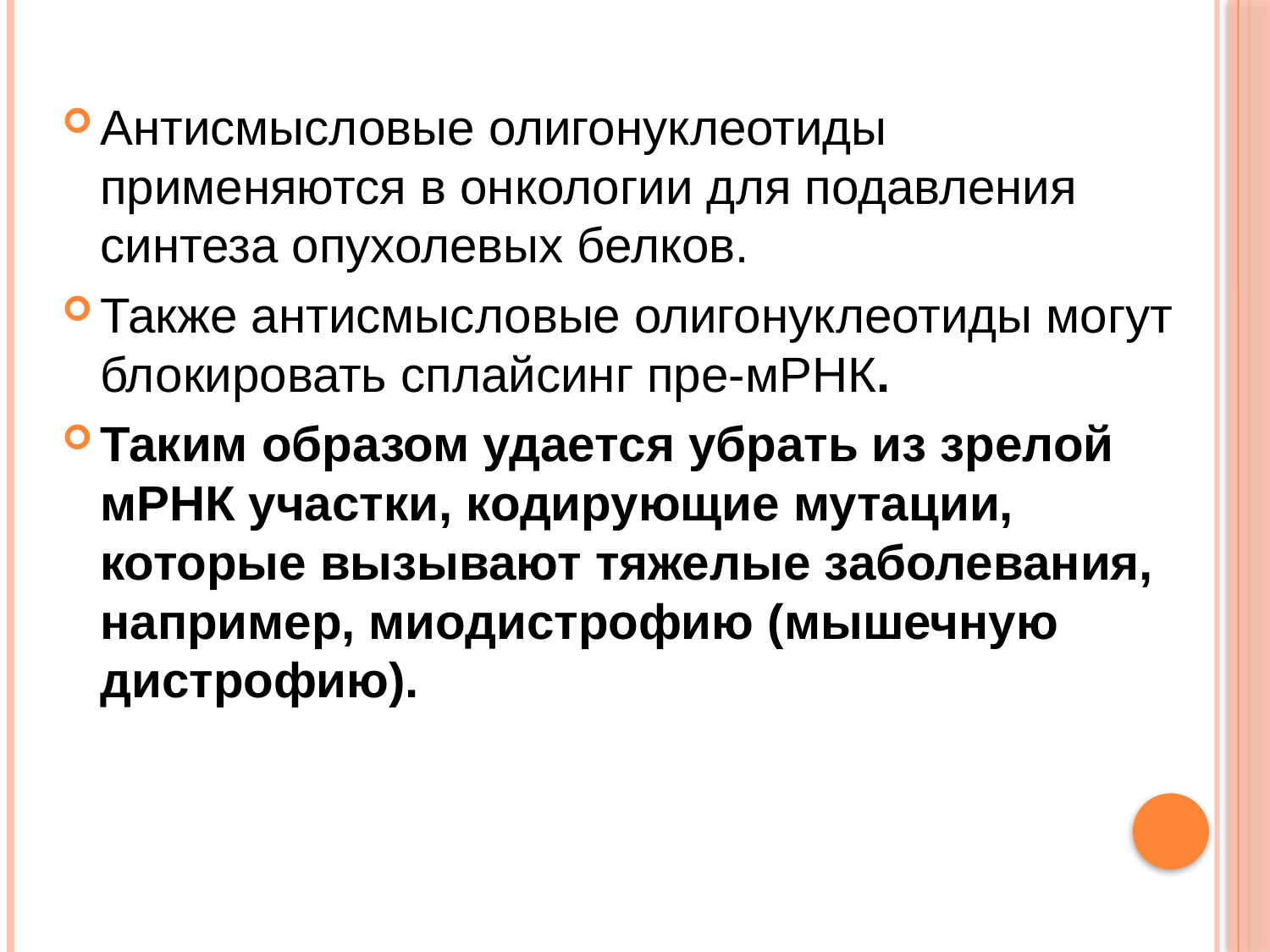

Антисмысловые олигонуклеотиды применяются в онкологии для подавления синтеза опухолевых белков.
Также антисмысловые олигонуклеотиды могут блокировать сплайсинг пре-мРНК.
Таким образом удается убрать из зрелой мРНК участки, кодирующие мутации, которые вызывают тяжелые заболевания, например, миодистрофию (мышечную дистрофию).